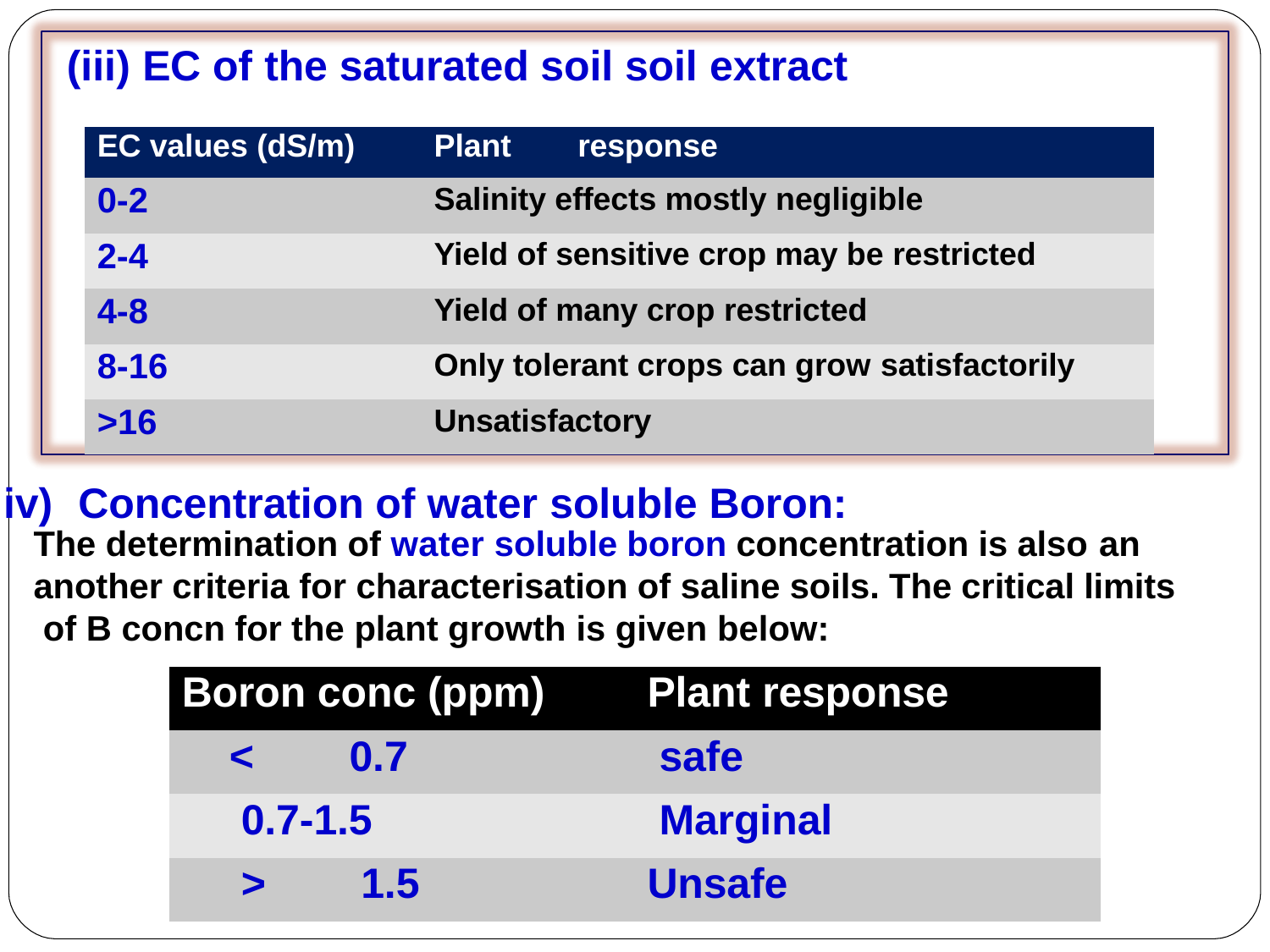

# (iii) EC of the saturated soil soil extract
| EC values (dS/m) | Plant response |
| --- | --- |
| 0-2 | Salinity effects mostly negligible |
| 2-4 | Yield of sensitive crop may be restricted |
| 4-8 | Yield of many crop restricted |
| 8-16 | Only tolerant crops can grow satisfactorily |
| >16 | Unsatisfactory |
iv)	Concentration of water soluble Boron:
The determination of water soluble boron concentration is also an
another criteria for characterisation of saline soils. The critical limits  of B concn for the plant growth is given below:
| Boron conc (ppm) | Plant response |
| --- | --- |
| < 0.7 | safe |
| 0.7-1.5 | Marginal |
| > 1.5 | Unsafe |